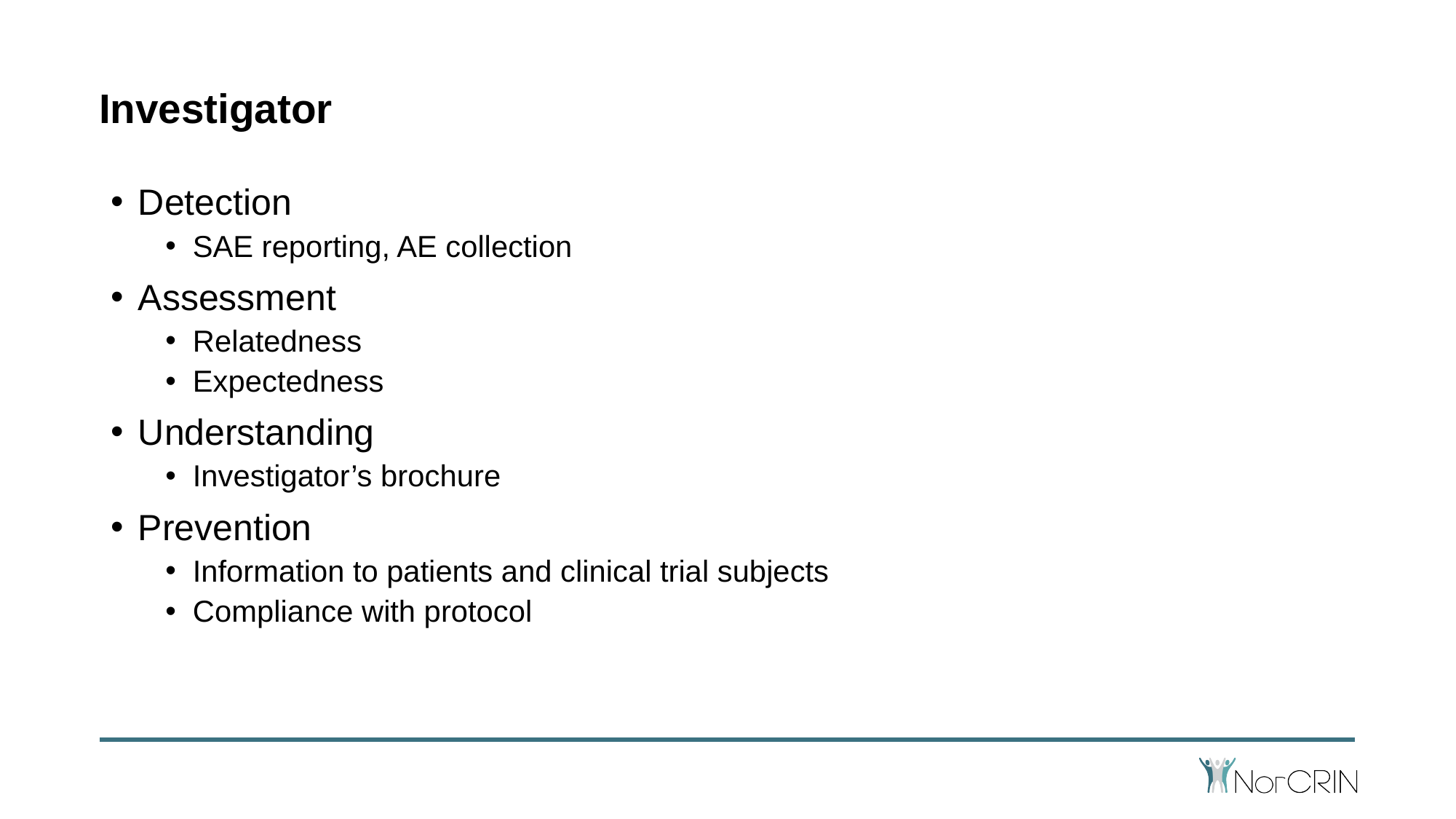

# Investigator
Detection
SAE reporting, AE collection
Assessment
Relatedness
Expectedness
Understanding
Investigator’s brochure
Prevention
Information to patients and clinical trial subjects
Compliance with protocol